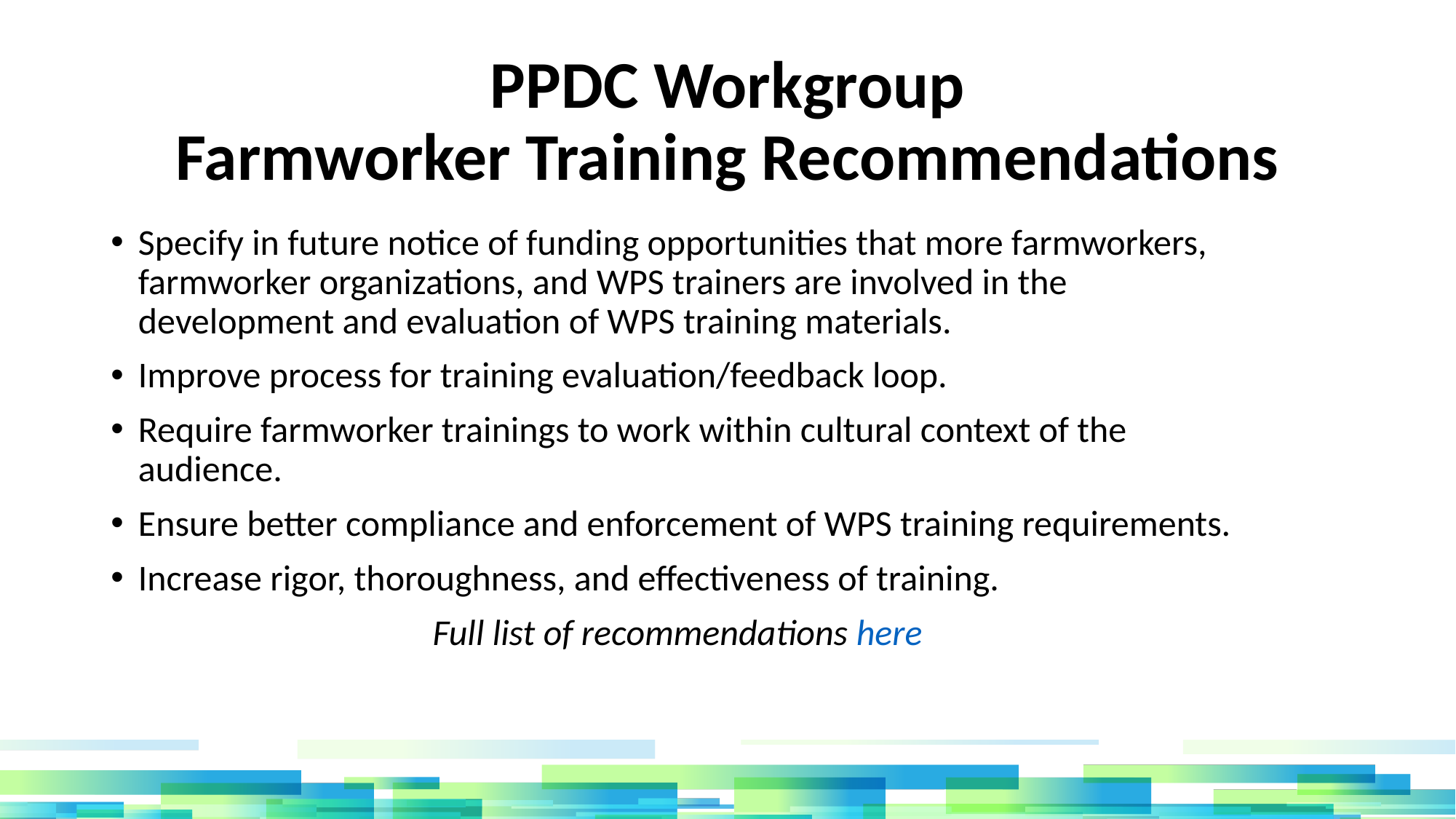

# PPDC Workgroup Farmworker Training Recommendations
Specify in future notice of funding opportunities that more farmworkers, farmworker organizations, and WPS trainers are involved in the development and evaluation of WPS training materials.
Improve process for training evaluation/feedback loop.
Require farmworker trainings to work within cultural context of the audience.
Ensure better compliance and enforcement of WPS training requirements.
Increase rigor, thoroughness, and effectiveness of training.
Full list of recommendations here